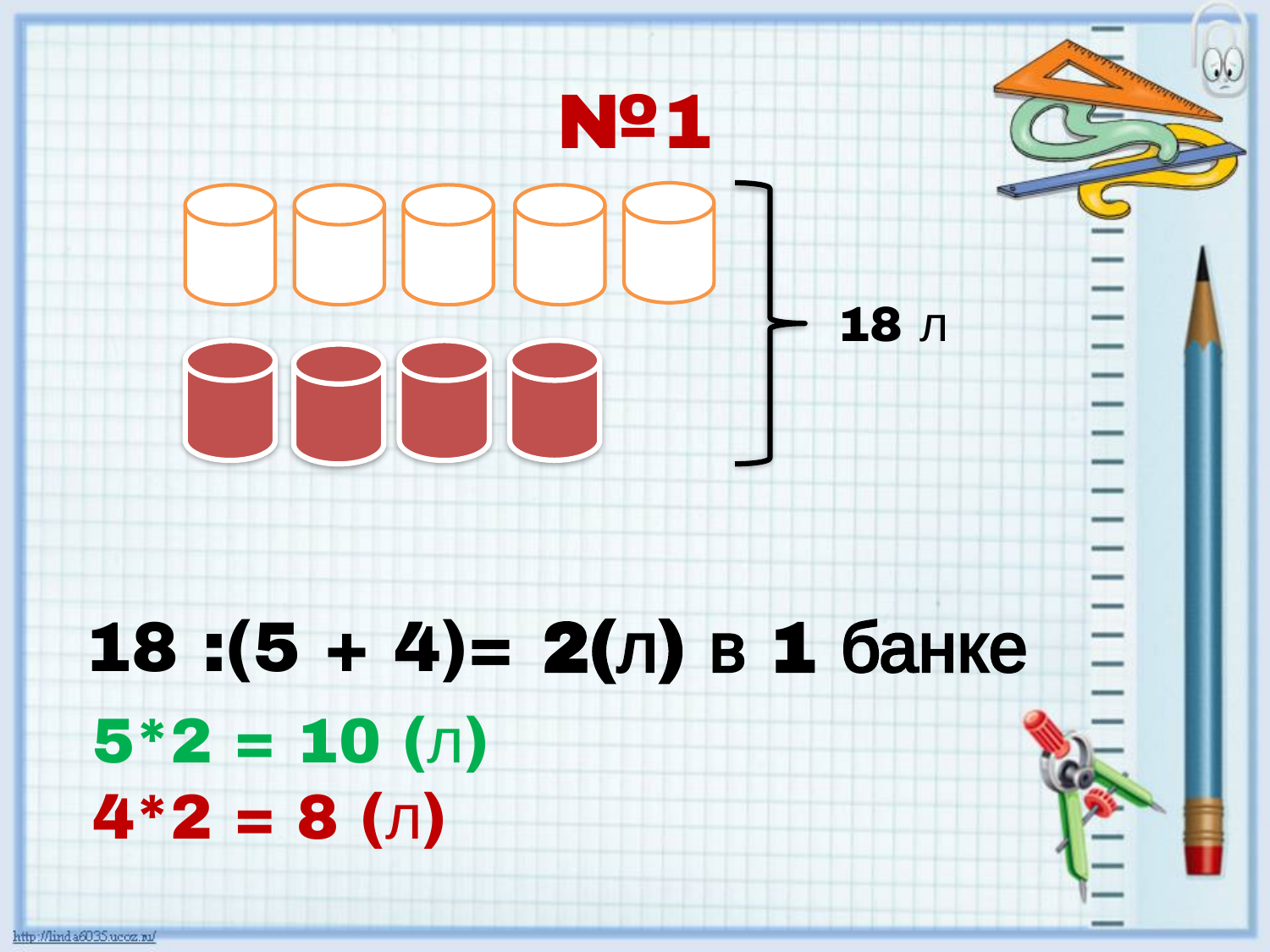

# №1

18 л

18 :(5 + 4)=
2(л) в 1 банке
5*2 = 10 (л)
4*2 = 8 (л)